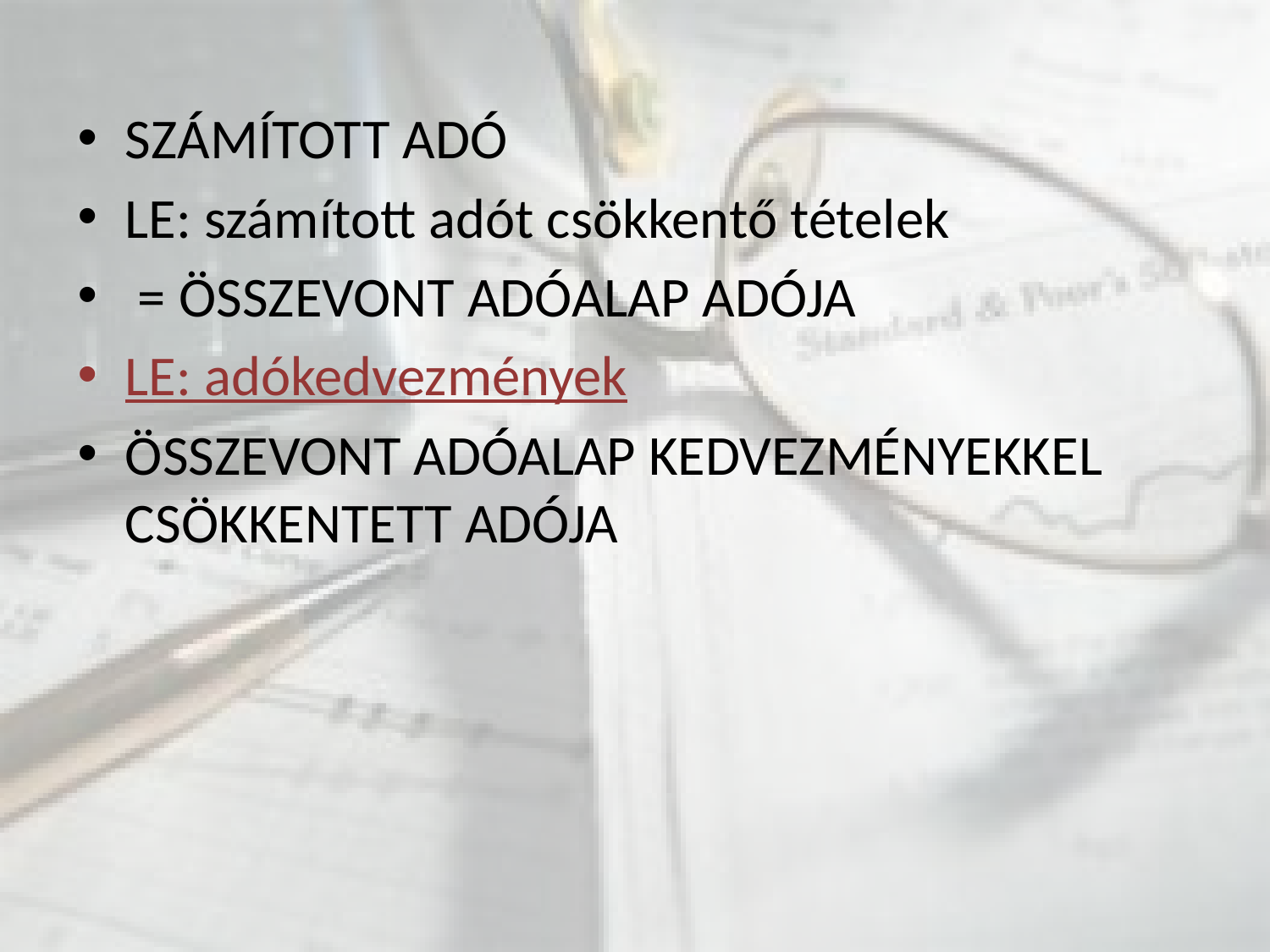

SZÁMÍTOTT ADÓ
LE: számított adót csökkentő tételek
 = ÖSSZEVONT ADÓALAP ADÓJA
LE: adókedvezmények
ÖSSZEVONT ADÓALAP KEDVEZMÉNYEKKEL CSÖKKENTETT ADÓJA